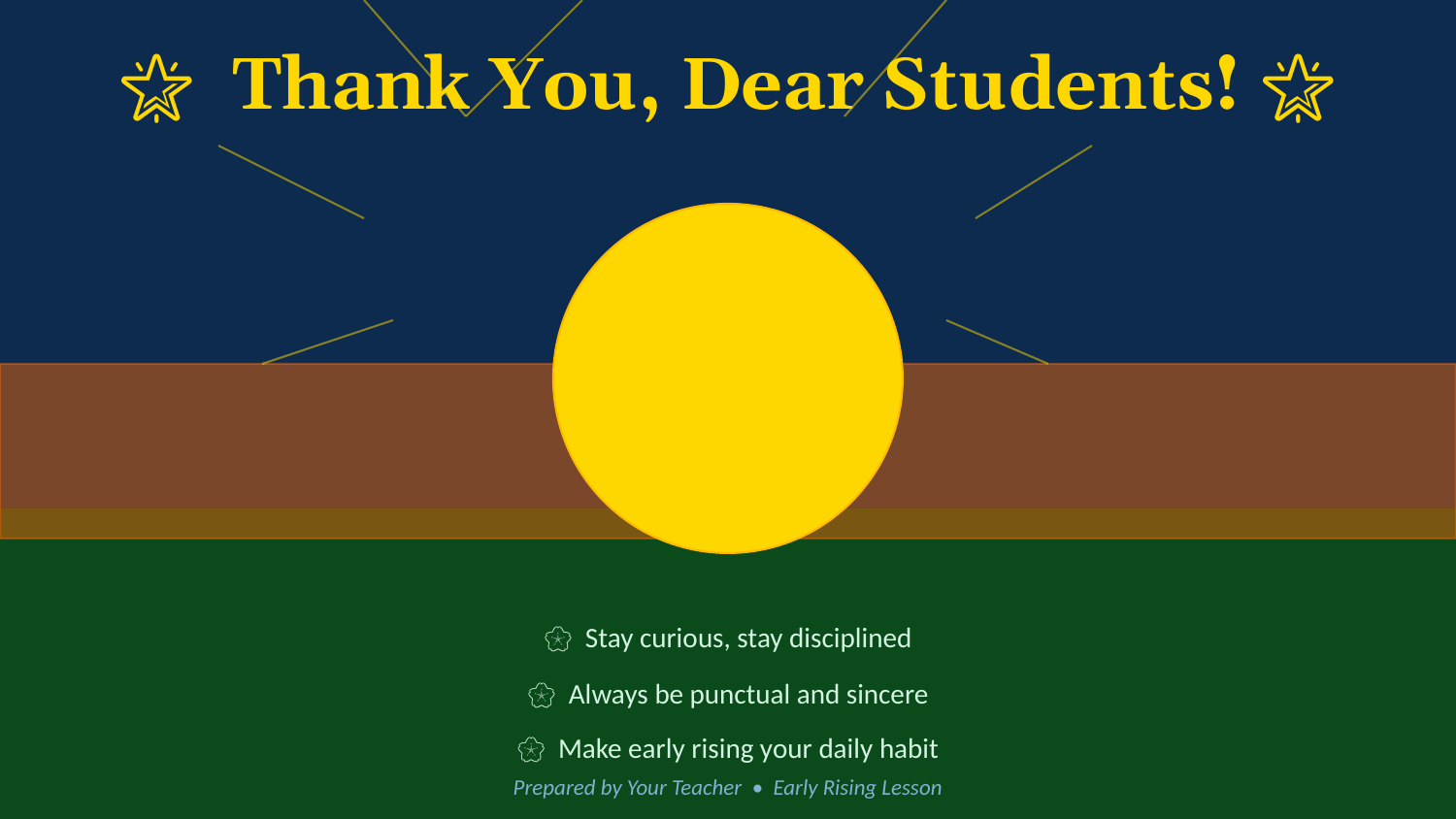

🌟  Thank You, Dear Students! 🌟

🌸  Stay curious, stay disciplined
🌸  Always be punctual and sincere
🌸  Make early rising your daily habit
Prepared by Your Teacher  •  Early Rising Lesson